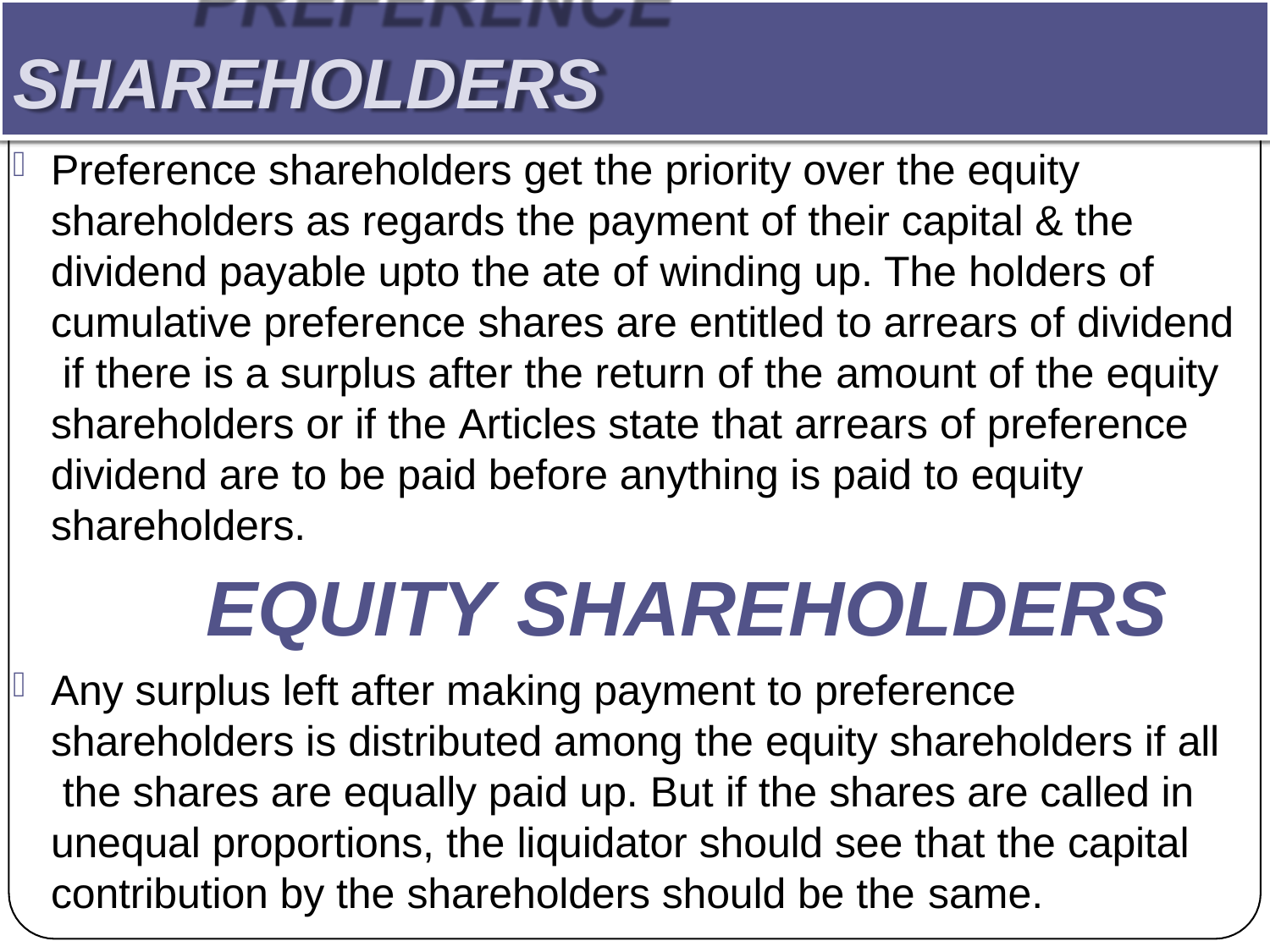

# SHAREHOLDERS
Preference shareholders get the priority over the equity  shareholders as regards the payment of their capital & the  dividend payable upto the ate of winding up. The holders of  cumulative preference shares are entitled to arrears of dividend  if there is a surplus after the return of the amount of the equity  shareholders or if the Articles state that arrears of preference  dividend are to be paid before anything is paid to equity  shareholders.
EQUITY SHAREHOLDERS
Any surplus left after making payment to preference  shareholders is distributed among the equity shareholders if all  the shares are equally paid up. But if the shares are called in  unequal proportions, the liquidator should see that the capital  contribution by the shareholders should be the same.